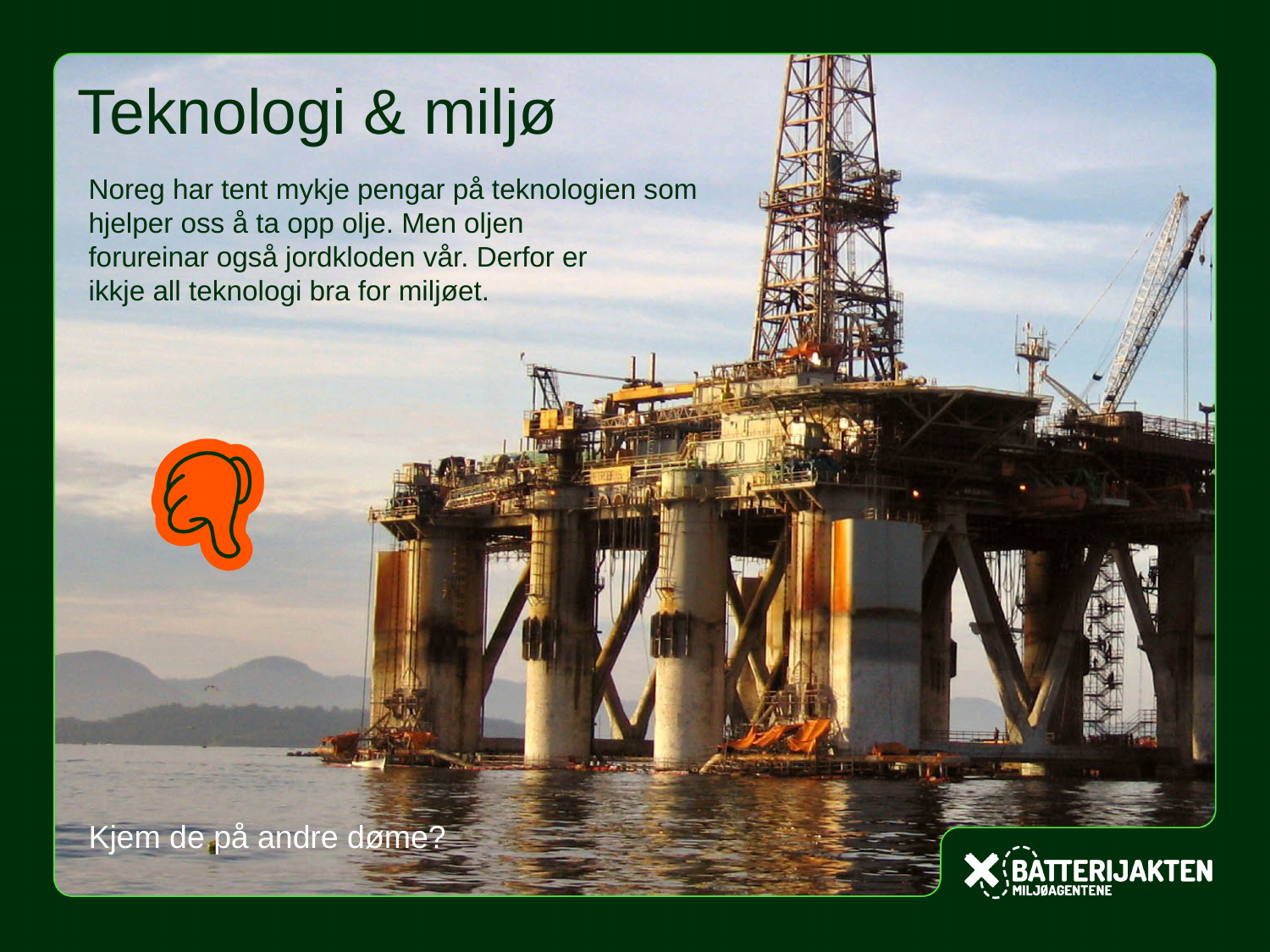

Teknologi & miljø
Noreg har tent mykje pengar på teknologien som hjelper oss å ta opp olje. Men oljen
forureinar også jordkloden vår. Derfor er
ikkje all teknologi bra for miljøet.
Kjem de på andre døme?